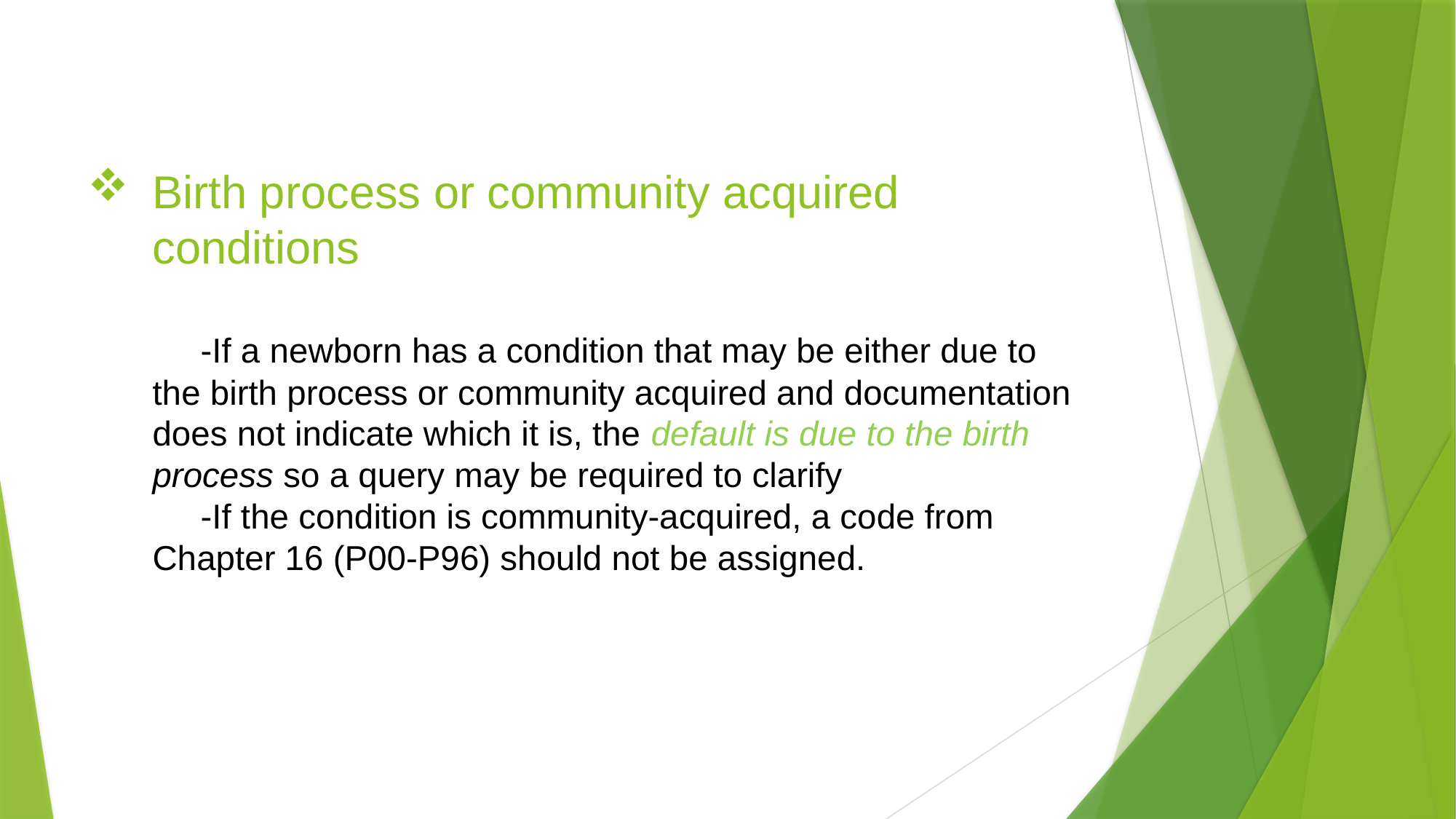

# Birth process or community acquired conditions -If a newborn has a condition that may be either due to the birth process or community acquired and documentation does not indicate which it is, the default is due to the birth process so a query may be required to clarify -If the condition is community-acquired, a code from Chapter 16 (P00-P96) should not be assigned.